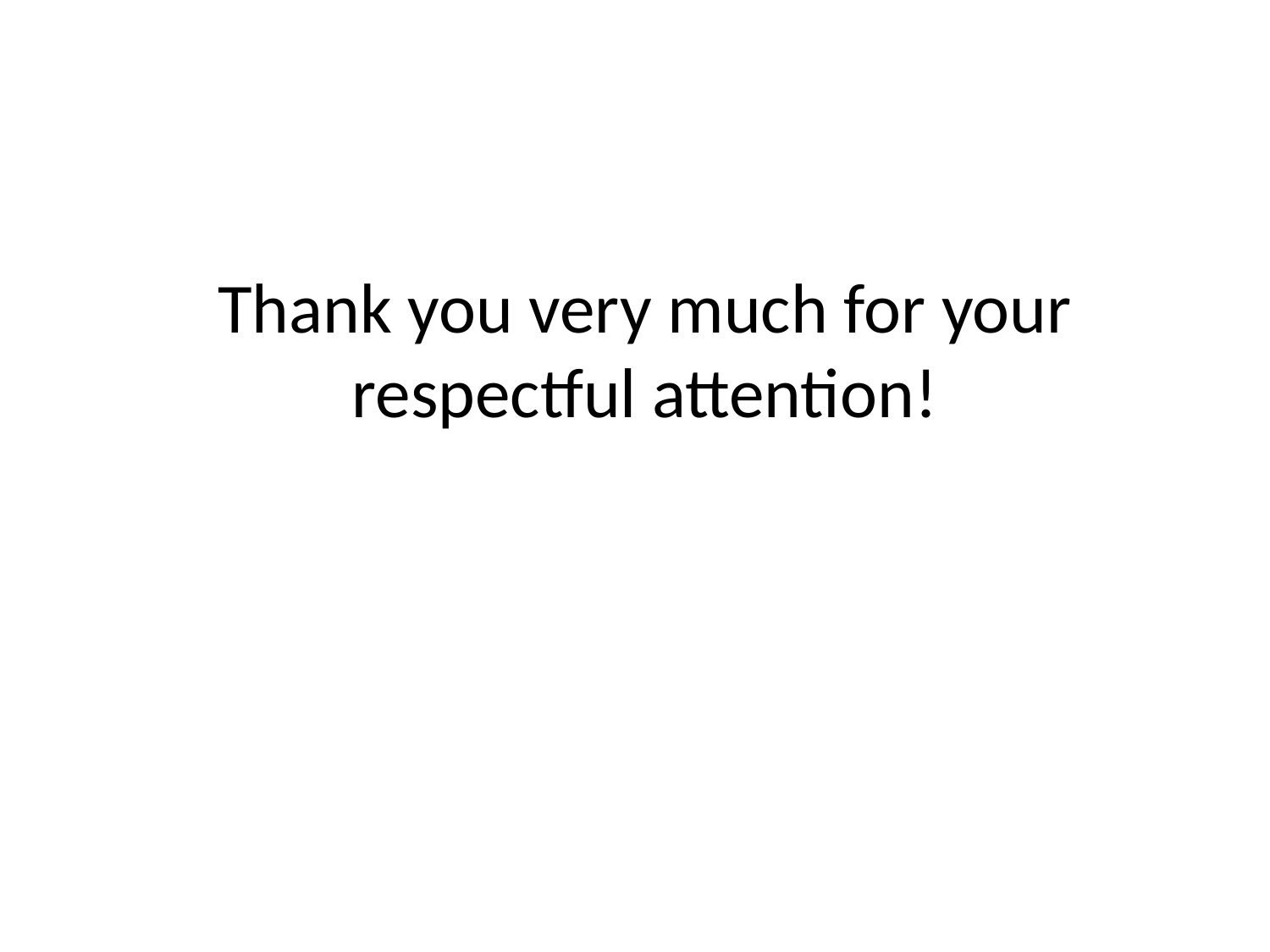

Thank you very much for your respectful attention!